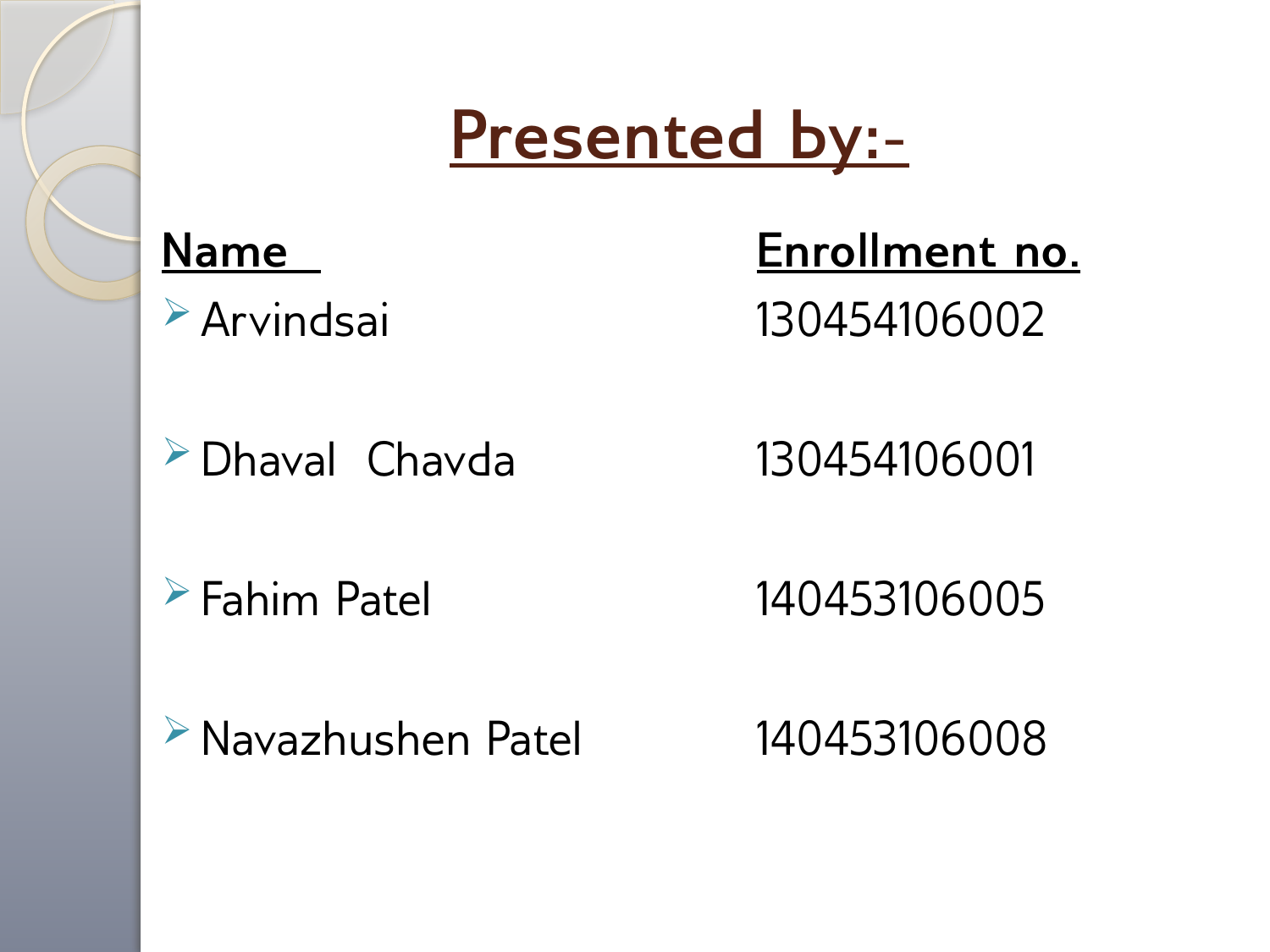

# Presented by:-
Name
Arvindsai

Dhaval  Chavda

Fahim Patel

Navazhushen Patel
Enrollment no.
130454106002

130454106001

140453106005

140453106008